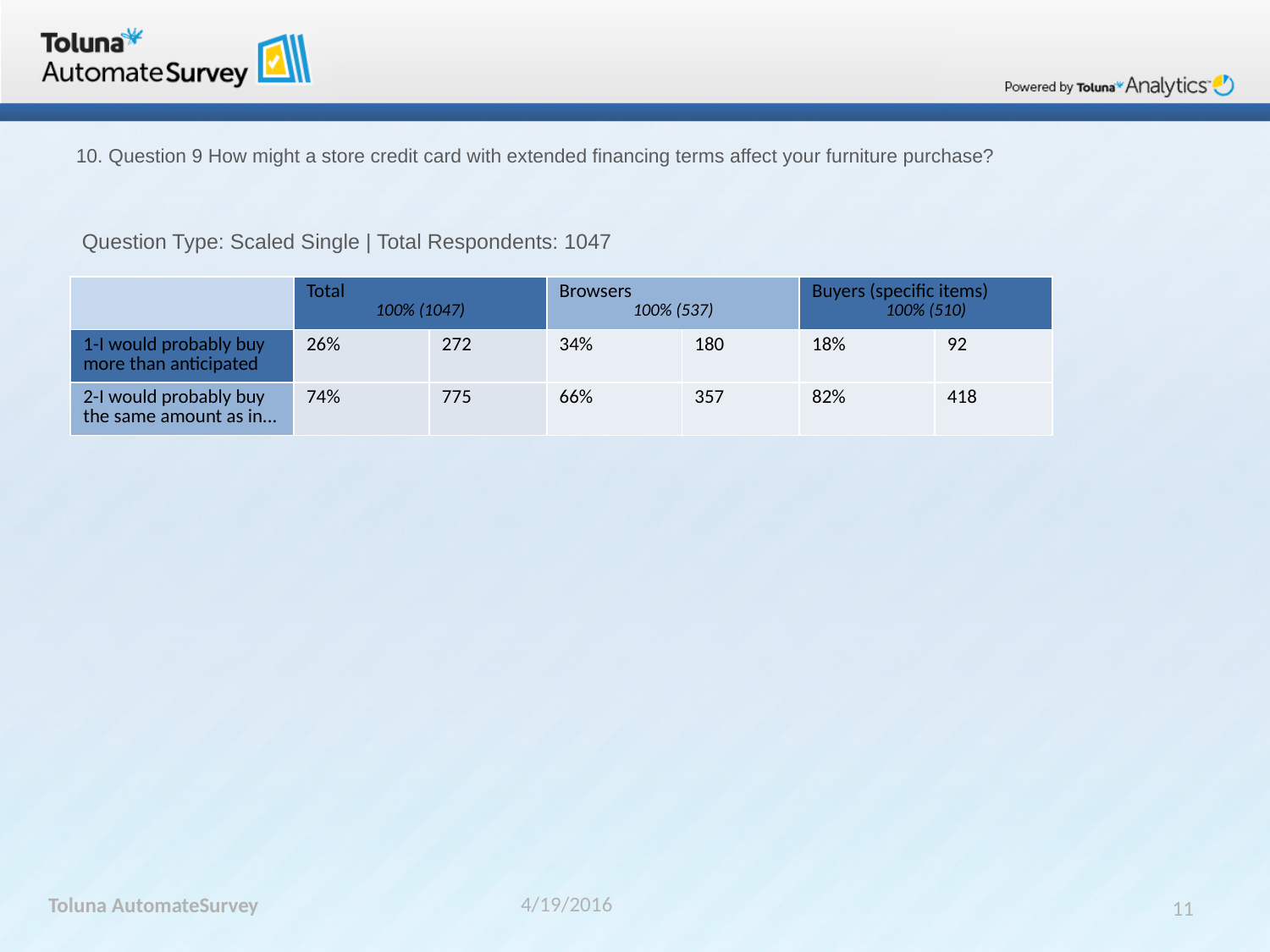

# 10. Question 9 How might a store credit card with extended financing terms affect your furniture purchase?
 Question Type: Scaled Single | Total Respondents: 1047
|  | Total 100% (1047) |  | Browsers 100% (537) |  | Buyers (specific items) 100% (510) |  |  |
| --- | --- | --- | --- | --- | --- | --- | --- |
| 1-I would probably buy more than anticipated | 26% | 272 | 34% | 180 | 18% | 92 |  |
| 2-I would probably buy the same amount as in... | 74% | 775 | 66% | 357 | 82% | 418 |  |
Toluna AutomateSurvey
4/19/2016
11